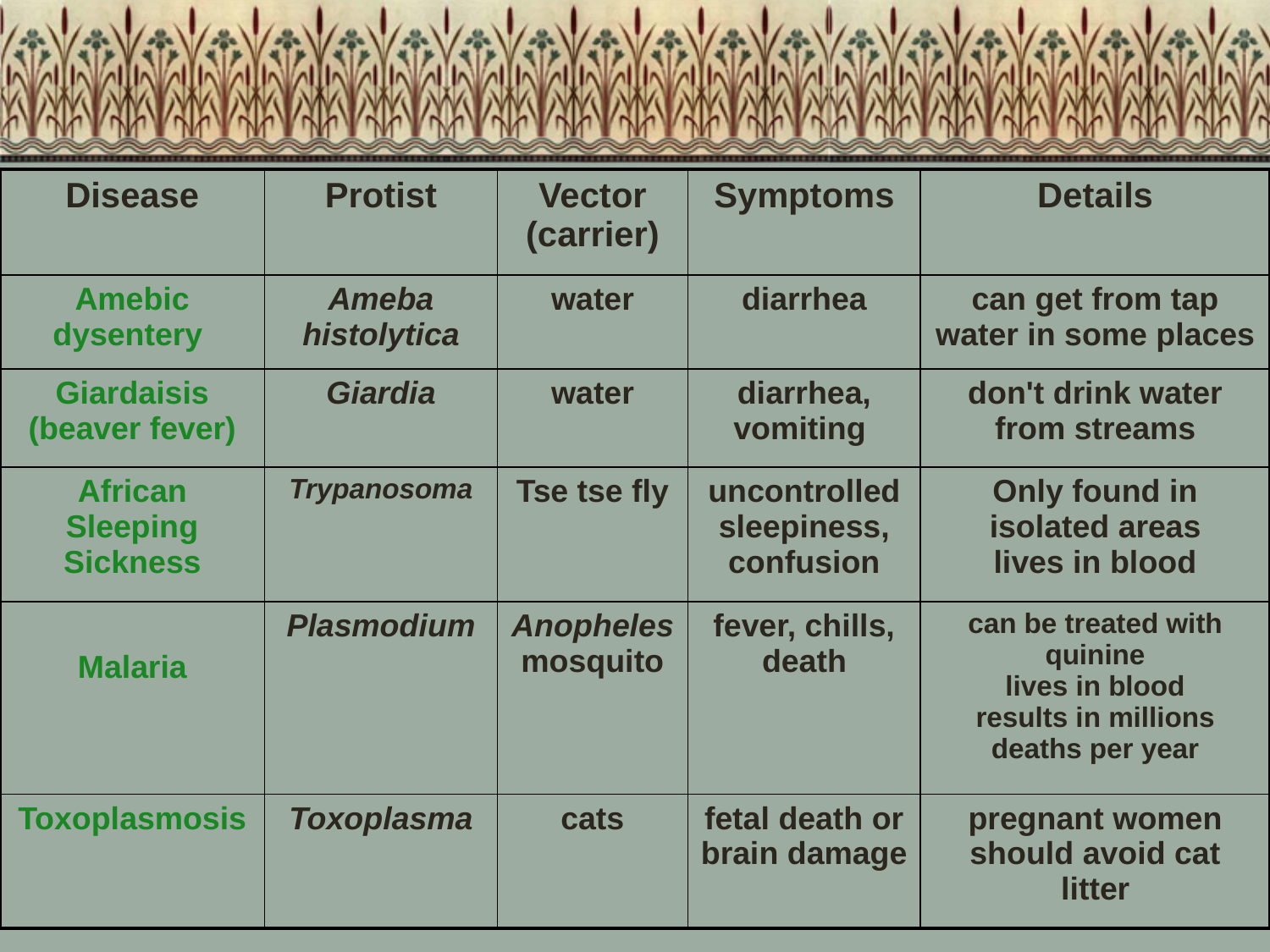

| Disease | Protist | Vector (carrier) | Symptoms | Details |
| --- | --- | --- | --- | --- |
| Amebic dysentery | Ameba histolytica | water | diarrhea | can get from tap water in some places |
| Giardaisis (beaver fever) | Giardia | water | diarrhea, vomiting | don't drink water from streams |
| African Sleeping Sickness | Trypanosoma | Tse tse fly | uncontrolled sleepiness, confusion | Only found in isolated areas lives in blood |
| Malaria | Plasmodium | Anopheles mosquito | fever, chills, death | can be treated with quinine lives in blood results in millions deaths per year |
| Toxoplasmosis | Toxoplasma | cats | fetal death or brain damage | pregnant women should avoid cat litter |